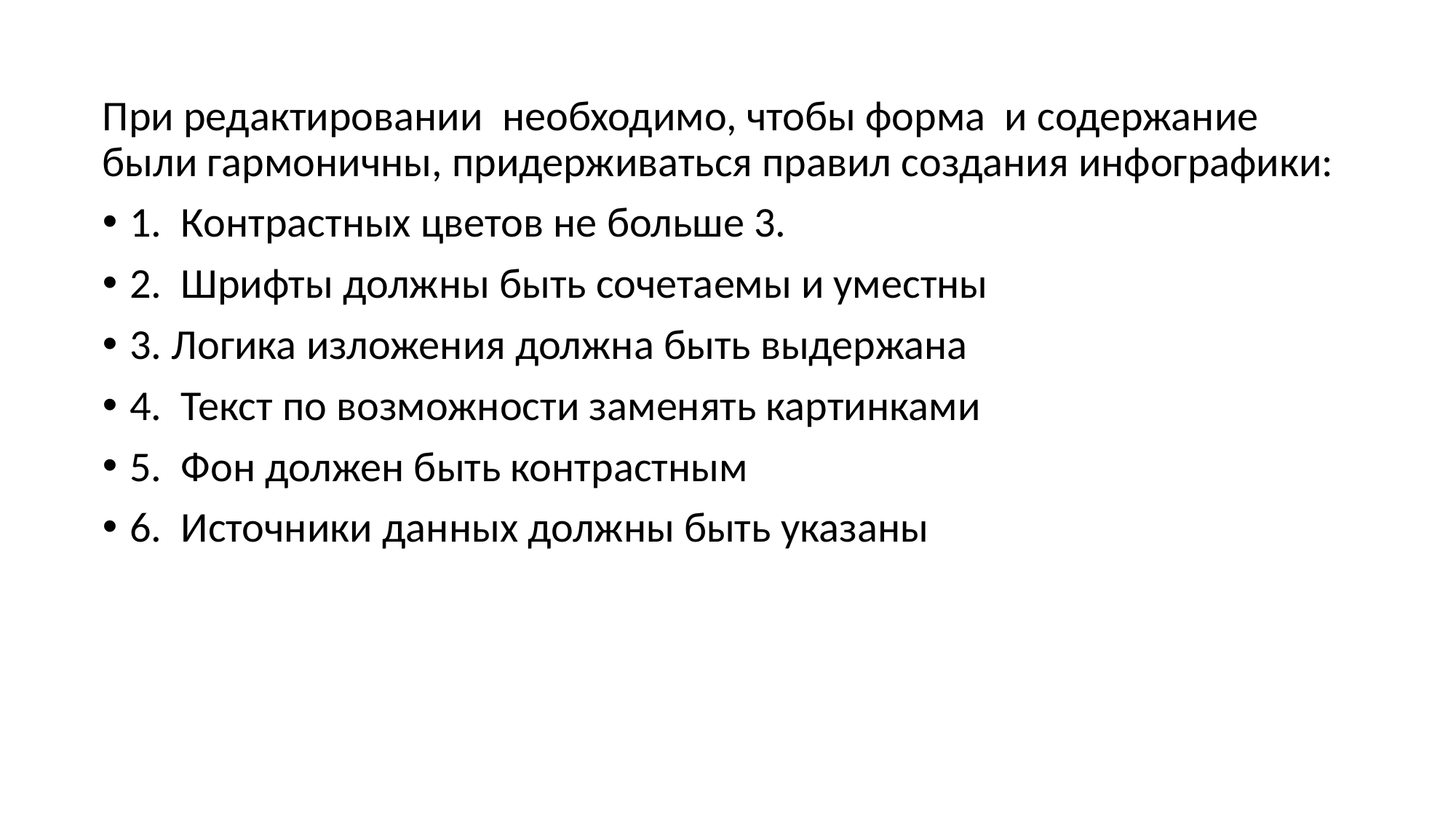

При редактировании  необходимо, чтобы форма  и содержание были гармоничны, придерживаться правил создания инфографики:
1.  Контрастных цветов не больше 3.
2.  Шрифты должны быть сочетаемы и уместны
3. Логика изложения должна быть выдержана
4.  Текст по возможности заменять картинками
5.  Фон должен быть контрастным
6.  Источники данных должны быть указаны